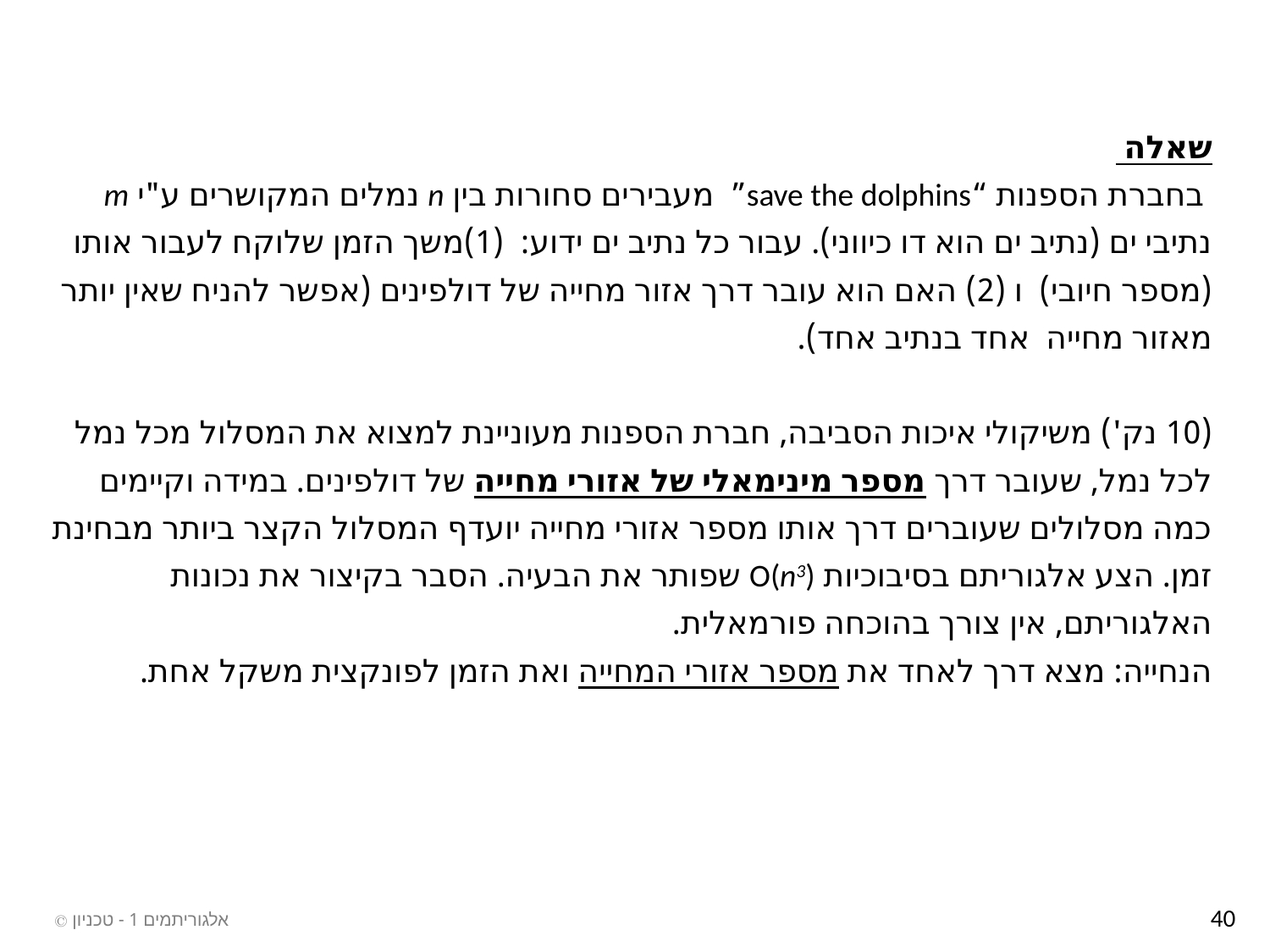

#
שאלה
 בחברת הספנות “save the dolphins”  מעבירים סחורות בין n נמלים המקושרים ע"י m נתיבי ים (נתיב ים הוא דו כיווני). עבור כל נתיב ים ידוע:  (1)משך הזמן שלוקח לעבור אותו (מספר חיובי)  ו (2) האם הוא עובר דרך אזור מחייה של דולפינים (אפשר להניח שאין יותר מאזור מחייה  אחד בנתיב אחד).

(10 נק') משיקולי איכות הסביבה, חברת הספנות מעוניינת למצוא את המסלול מכל נמל לכל נמל, שעובר דרך מספר מינימאלי של אזורי מחייה של דולפינים. במידה וקיימים כמה מסלולים שעוברים דרך אותו מספר אזורי מחייה יועדף המסלול הקצר ביותר מבחינת זמן. הצע אלגוריתם בסיבוכיות O(n3) שפותר את הבעיה. הסבר בקיצור את נכונות האלגוריתם, אין צורך בהוכחה פורמאלית.
הנחייה: מצא דרך לאחד את מספר אזורי המחייה ואת הזמן לפונקצית משקל אחת.